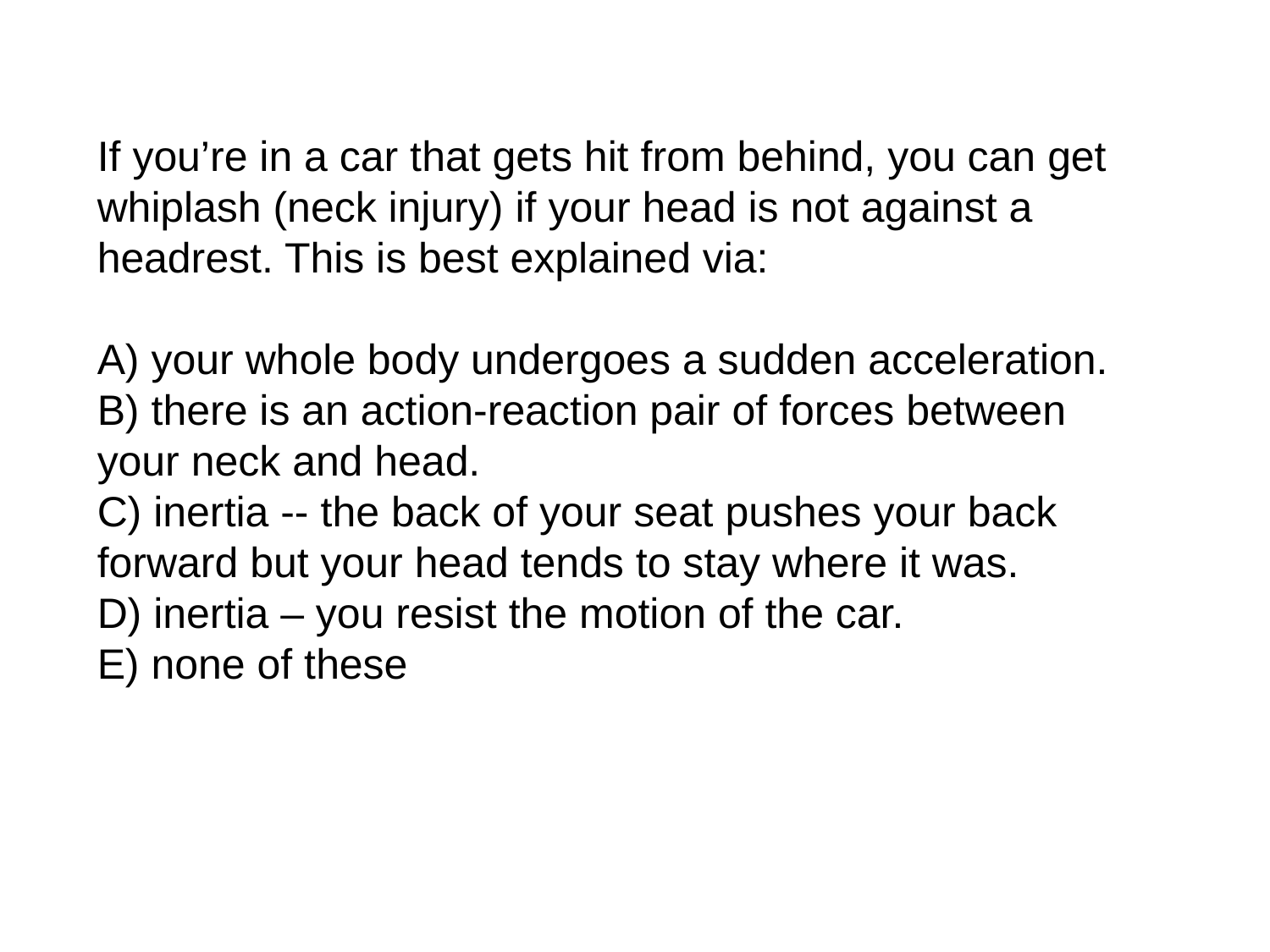

If you’re in a car that gets hit from behind, you can get whiplash (neck injury) if your head is not against a headrest. This is best explained via:

A) your whole body undergoes a sudden acceleration.
B) there is an action-reaction pair of forces between your neck and head.
C) inertia -- the back of your seat pushes your back forward but your head tends to stay where it was.
D) inertia – you resist the motion of the car.
E) none of these